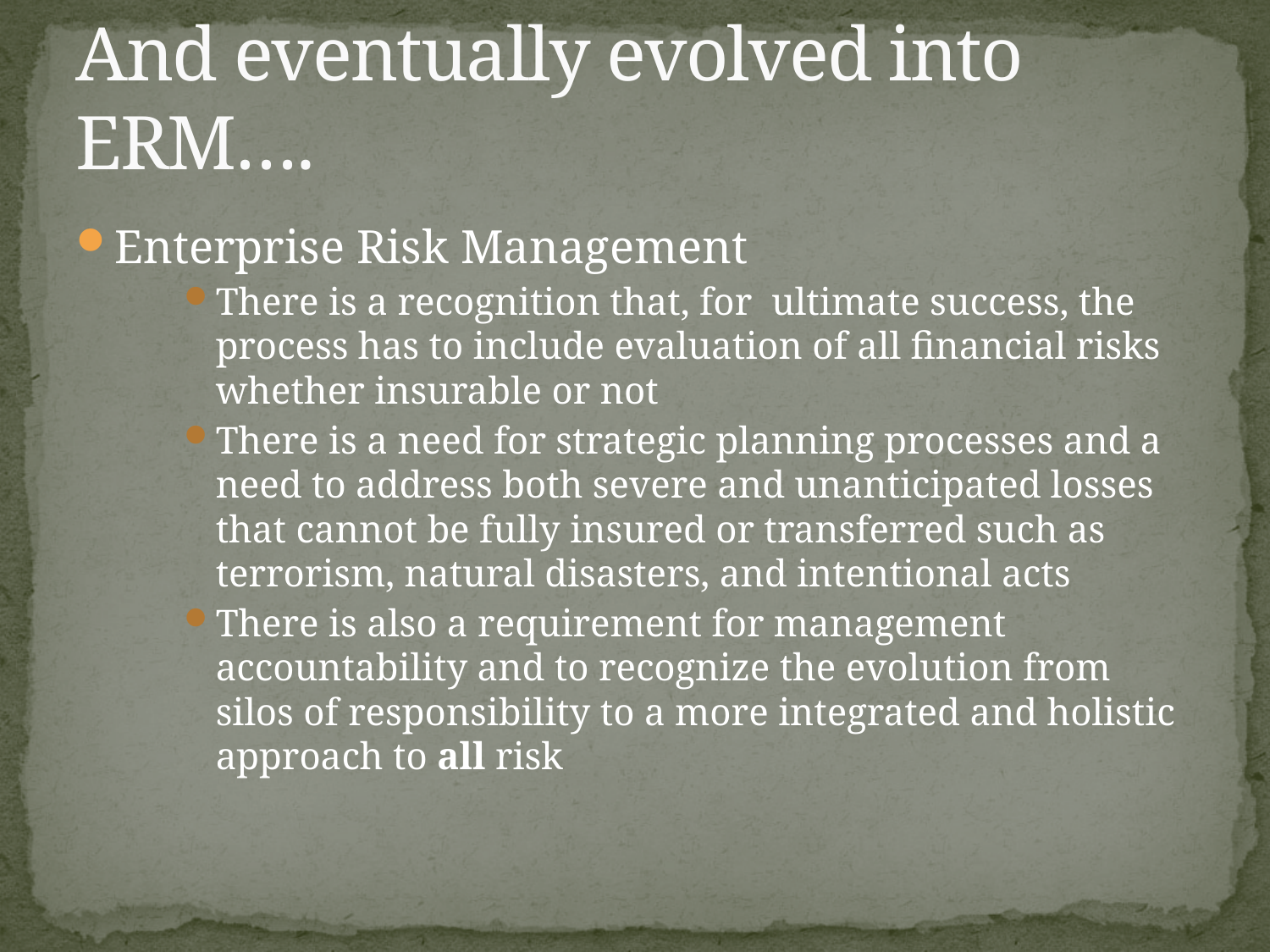

# And eventually evolved into ERM….
Enterprise Risk Management
There is a recognition that, for  ultimate success, the process has to include evaluation of all financial risks whether insurable or not
There is a need for strategic planning processes and a need to address both severe and unanticipated losses that cannot be fully insured or transferred such as terrorism, natural disasters, and intentional acts
There is also a requirement for management accountability and to recognize the evolution from silos of responsibility to a more integrated and holistic approach to all risk